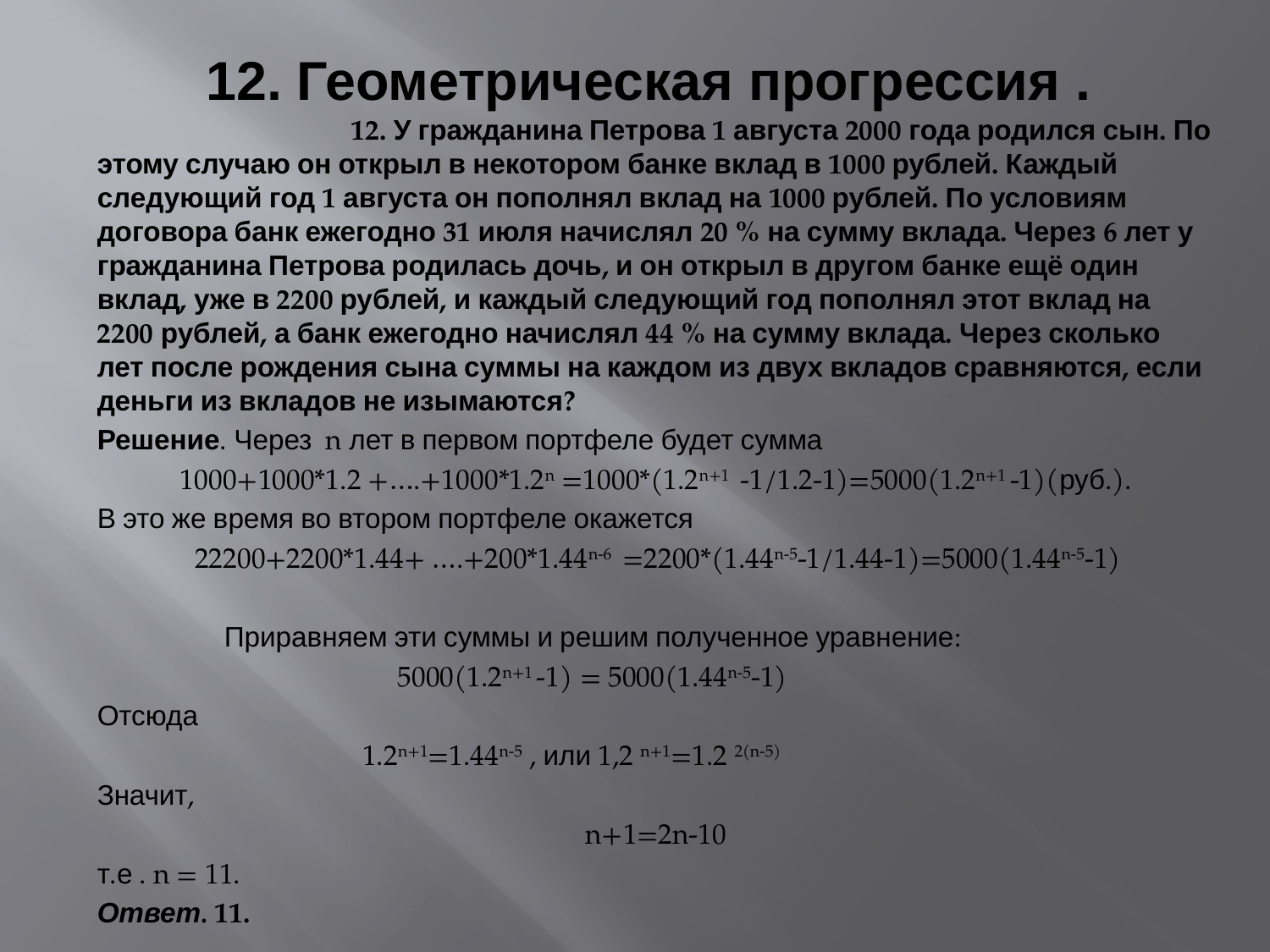

# 12. Геометрическая прогрессия .
		12. У гражданина Петрова 1 августа 2000 года родился сын. По этому случаю он открыл в некотором банке вклад в 1000 рублей. Каждый следующий год 1 августа он пополнял вклад на 1000 рублей. По условиям договора банк ежегодно 31 июля начислял 20 % на сумму вклада. Через 6 лет у гражданина Петрова родилась дочь, и он открыл в другом банке ещё один вклад, уже в 2200 рублей, и каждый следующий год пополнял этот вклад на 2200 рублей, а банк ежегодно начислял 44 % на сумму вклада. Через сколько лет после рождения сына суммы на каждом из двух вкладов сравняются, если деньги из вкладов не изымаются?
Решение. Через  n лет в первом портфеле будет сумма
1000+1000*1.2 +….+1000*1.2n =1000*(1.2n+1  -1/1.2-1)=5000(1.2n+1 -1)(руб.).
В это же время во втором портфеле окажется
              22200+2200*1.44+ ….+200*1.44n-6  =2200*(1.44n-5-1/1.44-1)=5000(1.44n-5-1)

	Приравняем эти суммы и решим полученное уравнение:
                                           5000(1.2n+1 -1) = 5000(1.44n-5-1)
Отсюда
                                      1.2n+1=1.44n-5 , или 1,2 n+1=1.2 2(n-5)
Значит,
n+1=2n-10
т.е . n = 11.
Ответ. 11.